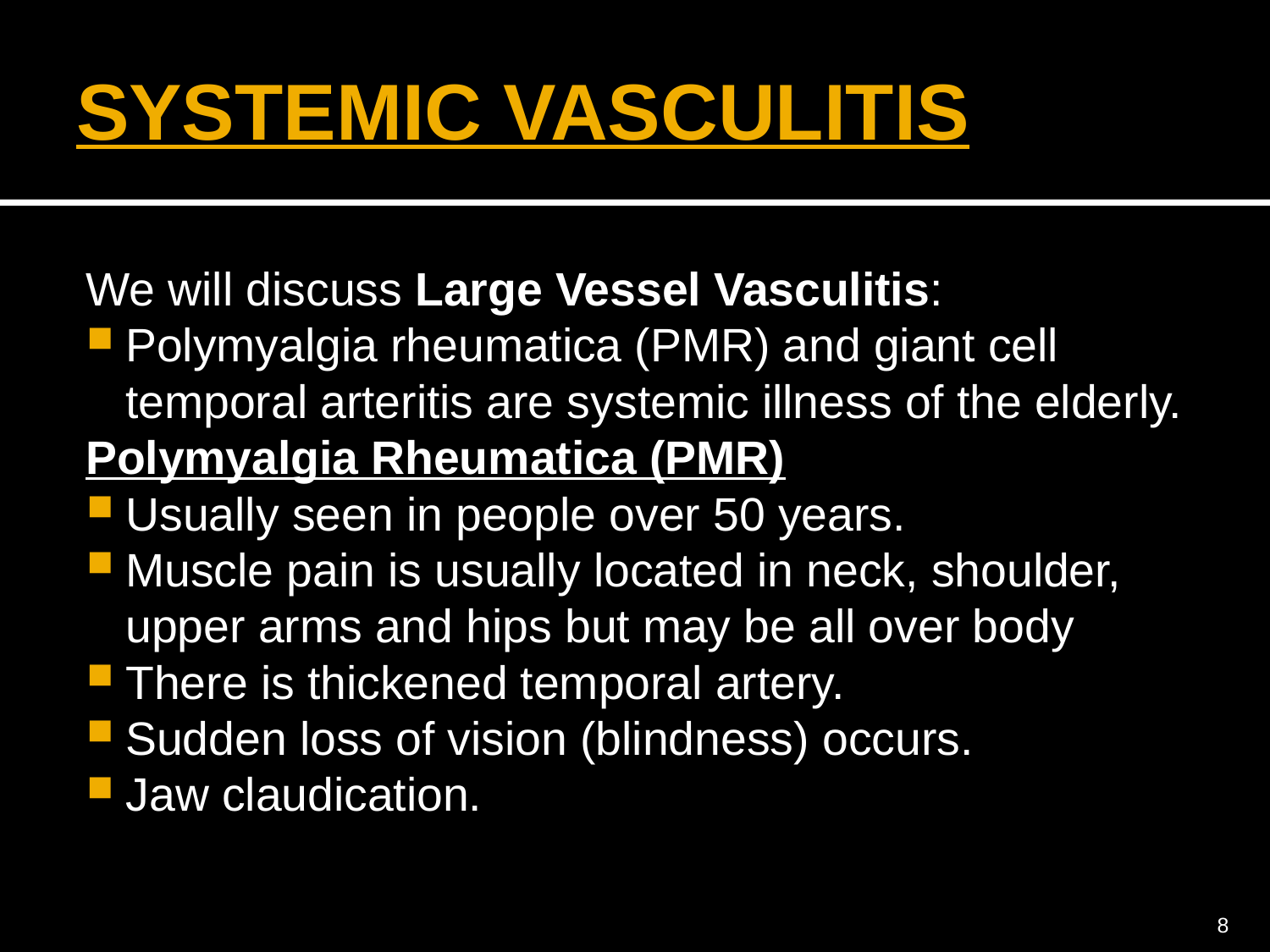

# SYSTEMIC VASCULITIS
We will discuss Large Vessel Vasculitis:
Polymyalgia rheumatica (PMR) and giant cell temporal arteritis are systemic illness of the elderly.
Polymyalgia Rheumatica (PMR)
Usually seen in people over 50 years.
Muscle pain is usually located in neck, shoulder, upper arms and hips but may be all over body
There is thickened temporal artery.
Sudden loss of vision (blindness) occurs.
Jaw claudication.
8